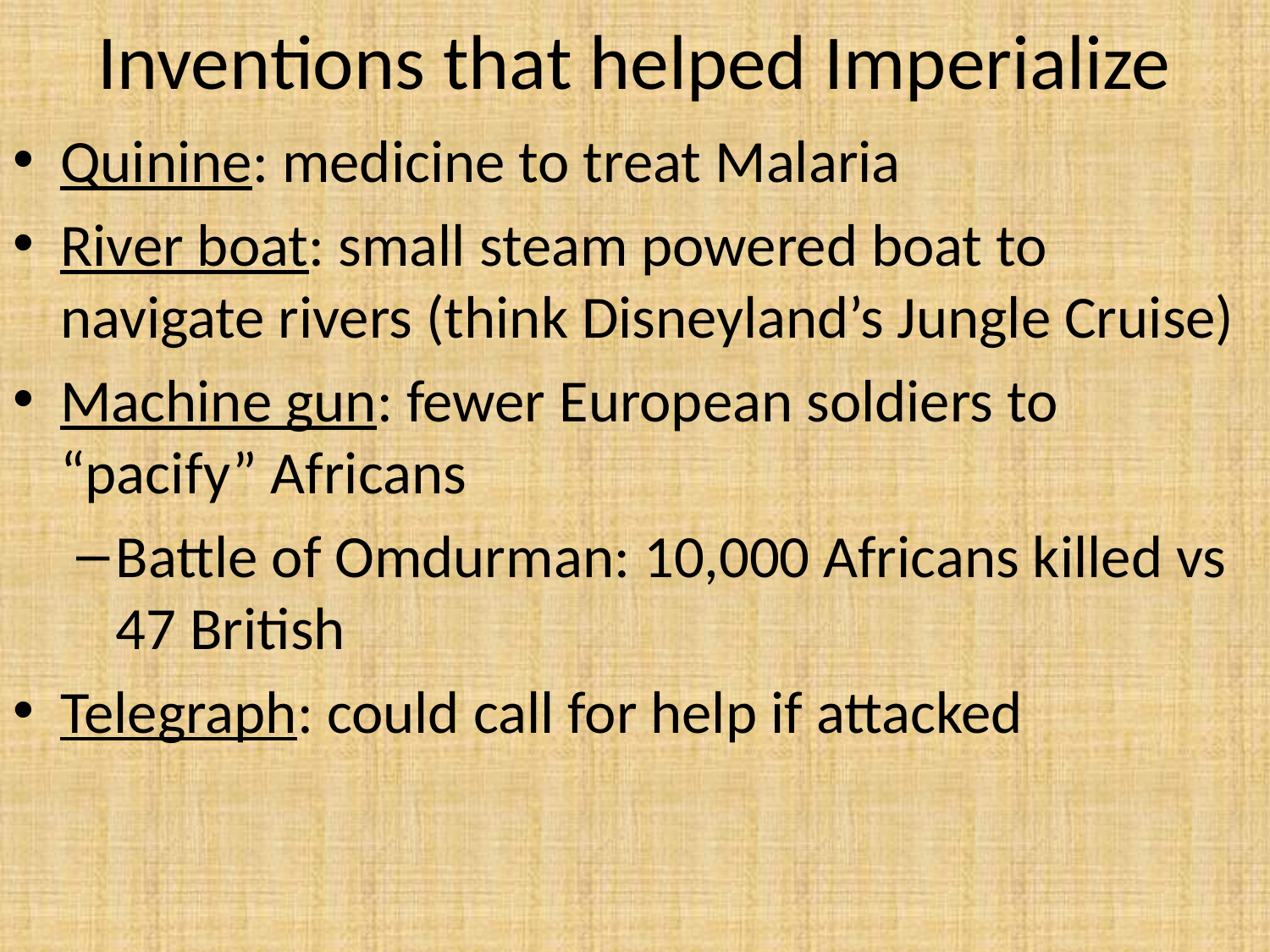

# Inventions that helped Imperialize
Quinine: medicine to treat Malaria
River boat: small steam powered boat to navigate rivers (think Disneyland’s Jungle Cruise)
Machine gun: fewer European soldiers to “pacify” Africans
Battle of Omdurman: 10,000 Africans killed vs 47 British
Telegraph: could call for help if attacked